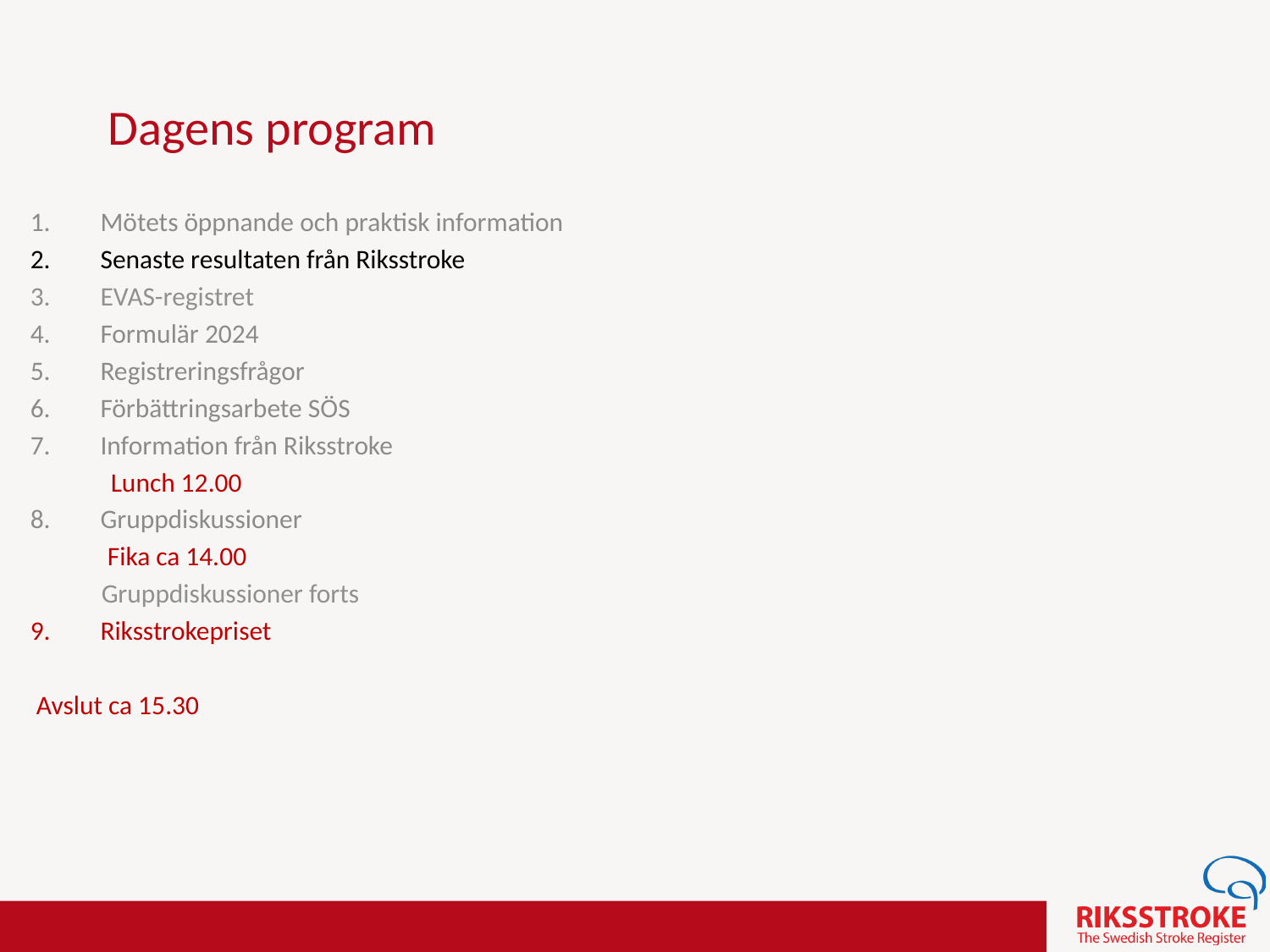

# Dagens program
Mötets öppnande och praktisk information
Senaste resultaten från Riksstroke
EVAS-registret
Formulär 2024
Registreringsfrågor
Förbättringsarbete SÖS
Information från Riksstroke
	  Lunch 12.00
Gruppdiskussioner
             Fika ca 14.00
            Gruppdiskussioner forts
Riksstrokepriset

 Avslut ca 15.30